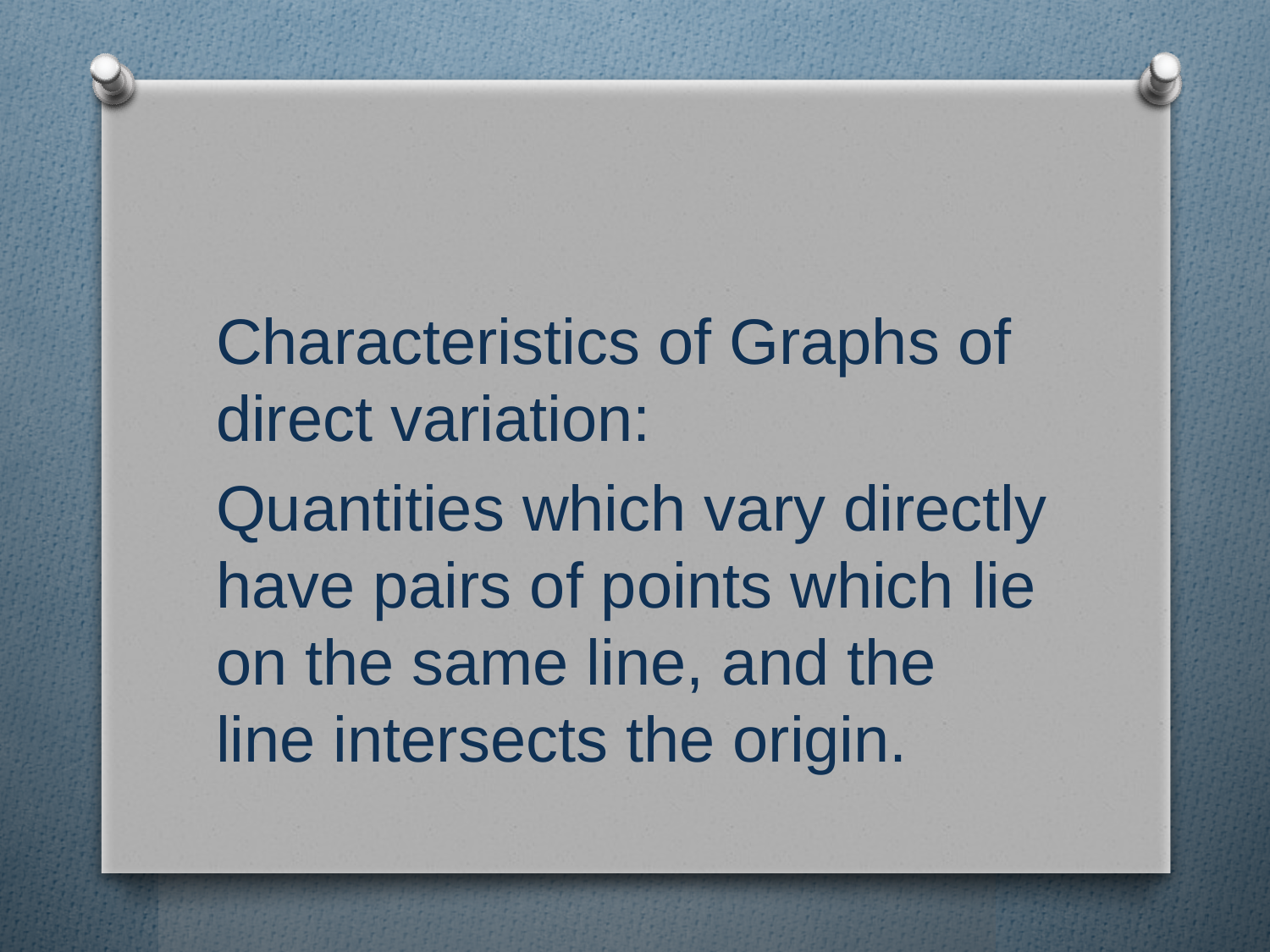

Characteristics of Graphs of direct variation:
Quantities which vary directly have pairs of points which lie on the same line, and the line intersects the origin.